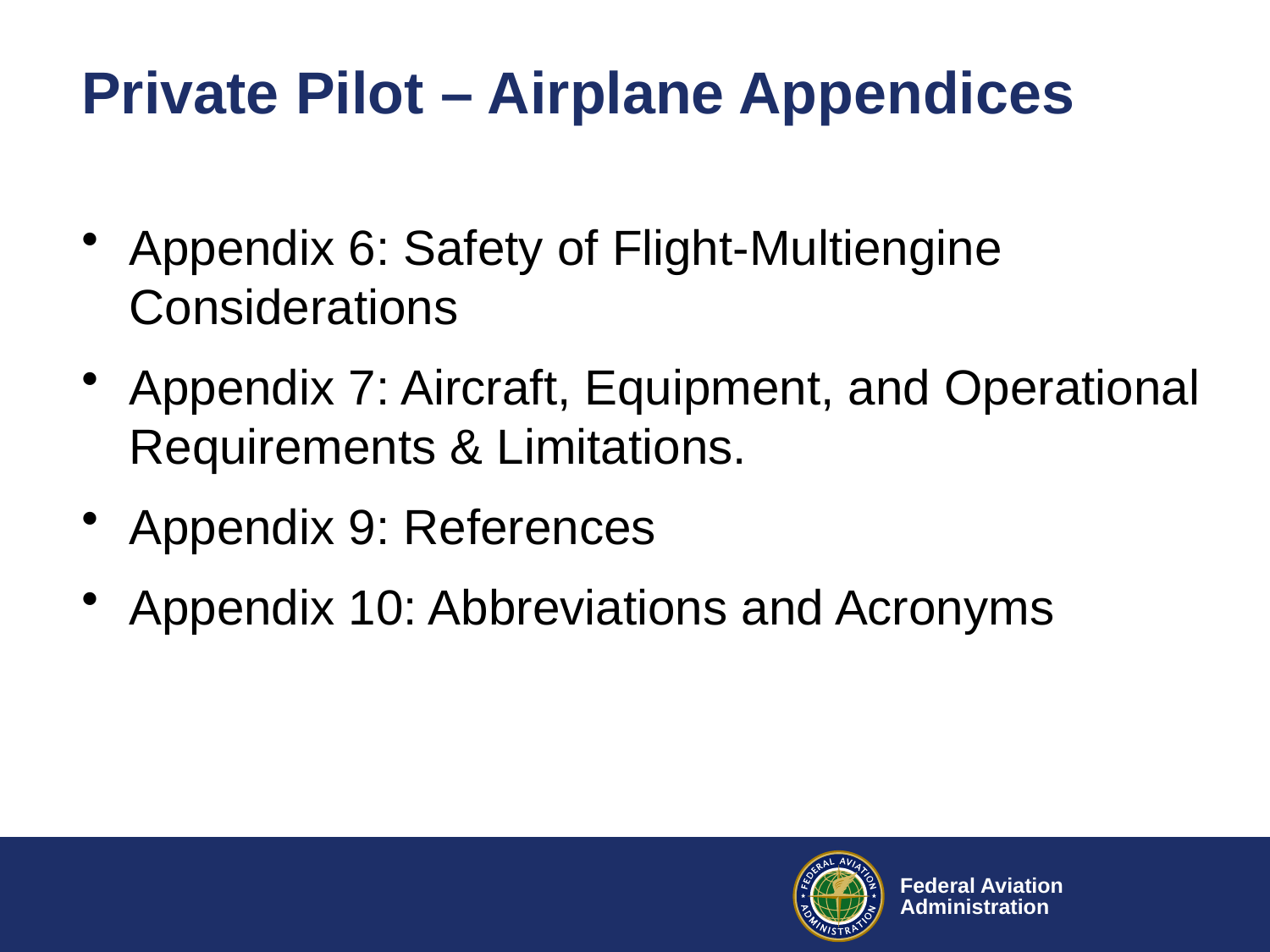

#
Private Pilot – Airplane Appendices
Appendix 6: Safety of Flight-Multiengine Considerations
Appendix 7: Aircraft, Equipment, and Operational Requirements & Limitations.
Appendix 9: References
Appendix 10: Abbreviations and Acronyms